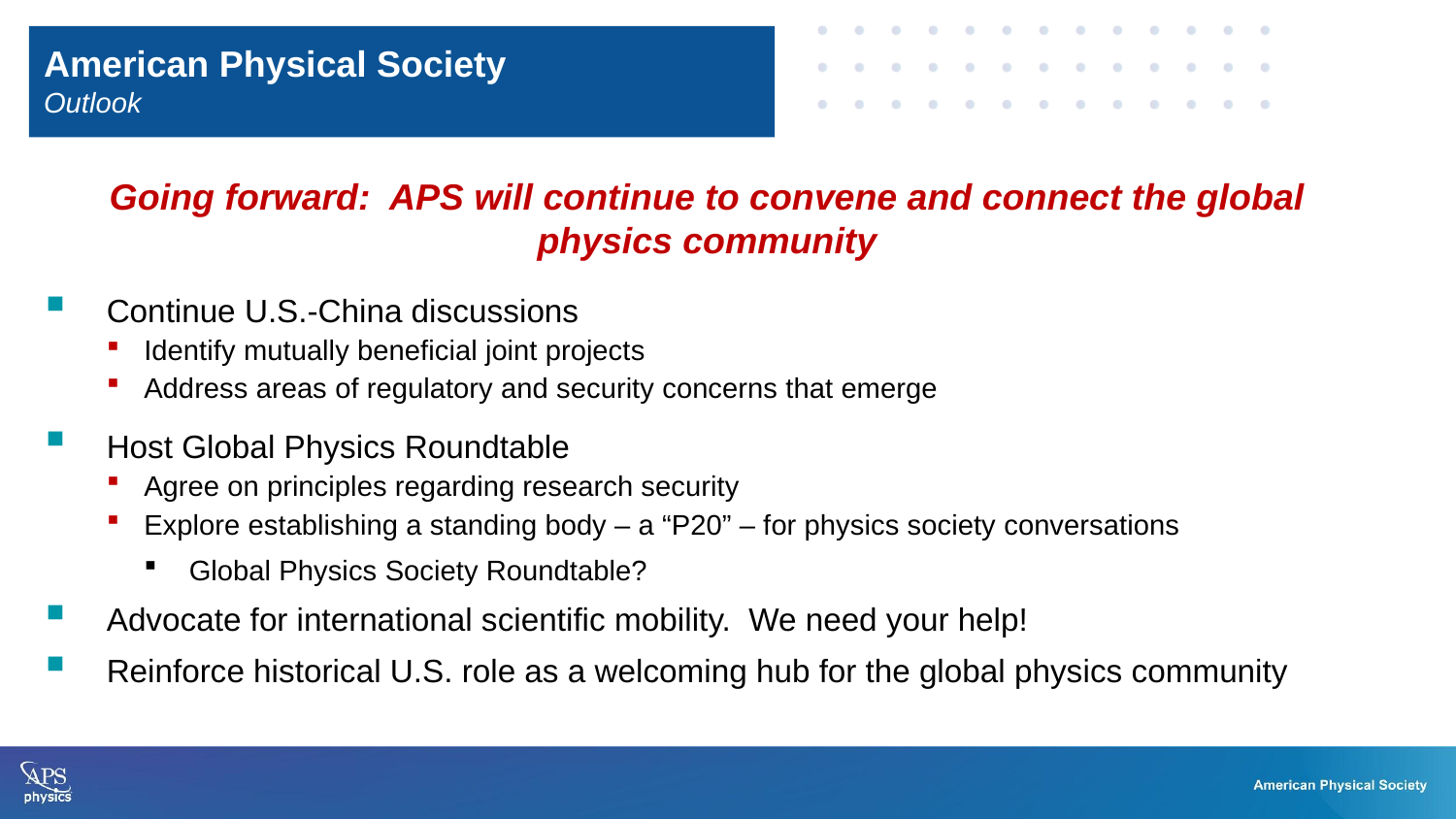

American Physical Society
Outlook
Going forward:  APS will continue to convene and connect the global physics community
Continue U.S.-China discussions
Identify mutually beneficial joint projects
Address areas of regulatory and security concerns that emerge

Host Global Physics Roundtable
Agree on principles regarding research security
Explore establishing a standing body – a “P20” – for physics society conversations
Global Physics Society Roundtable?
Advocate for international scientific mobility.  We need your help!
Reinforce historical U.S. role as a welcoming hub for the global physics community